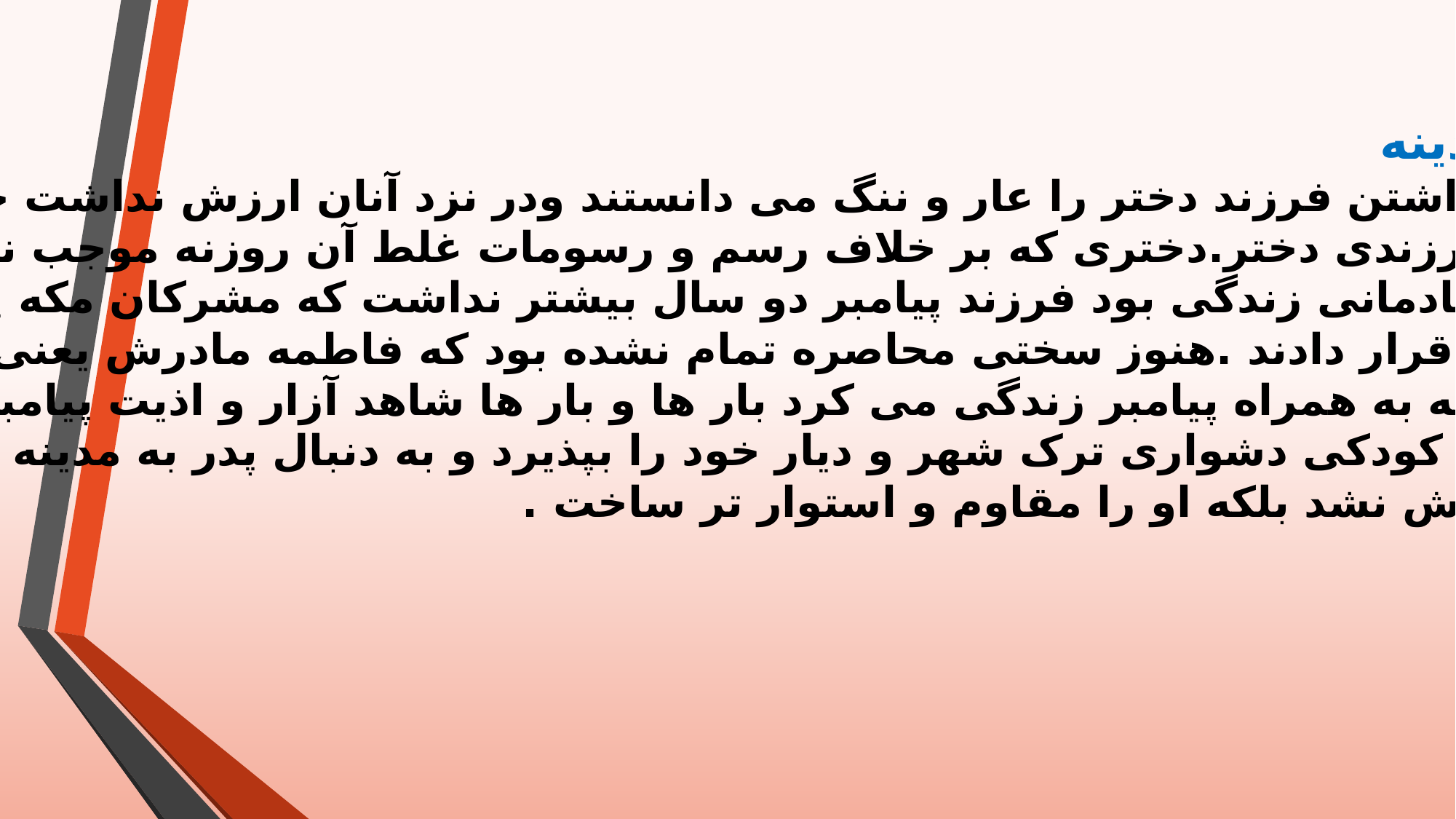

دلایل حجرت فاطمه (س) به مدینه
در روز گاری از روز ها که جاهلان داشتن فرزند دختر را عار و ننگ می دانستند ودر نزد آنان ارزش نداشت خداوند به بهترین
بنده خود بهترین هدیه را عطاکرد فرزندی دختر.دختری که بر خلاف رسم و رسومات غلط آن روزنه موجب ننگ شد بلکه به فرموده
 پیامبر اکرم (ص) موجب برکت و شادمانی زندگی بود فرزند پیامبر دو سال بیشتر نداشت که مشرکان مکه پیامبر و خیشاوندانش را از سه
سال در شعب ابوطالب در محاصره قرار دادند .هنوز سختی محاصره تمام نشده بود که فاطمه مادرش یعنی خدیجه را از دست داد .
فاطمه در تمام سال هایی که در مکه به همراه پیامبر زندگی می کرد بار ها و بار ها شاهد آزار و اذیت پیامبر توسط مشرکان بود .
آینها موجب شد که ایشان در دوران کودکی دشواری ترک شهر و دیار خود را بپذیرد و به دنبال پدر به مدینه حجرت کند .
این رنج ها نه تنها موجب نا امیدی اش نشد بلکه او را مقاوم و استوار تر ساخت .